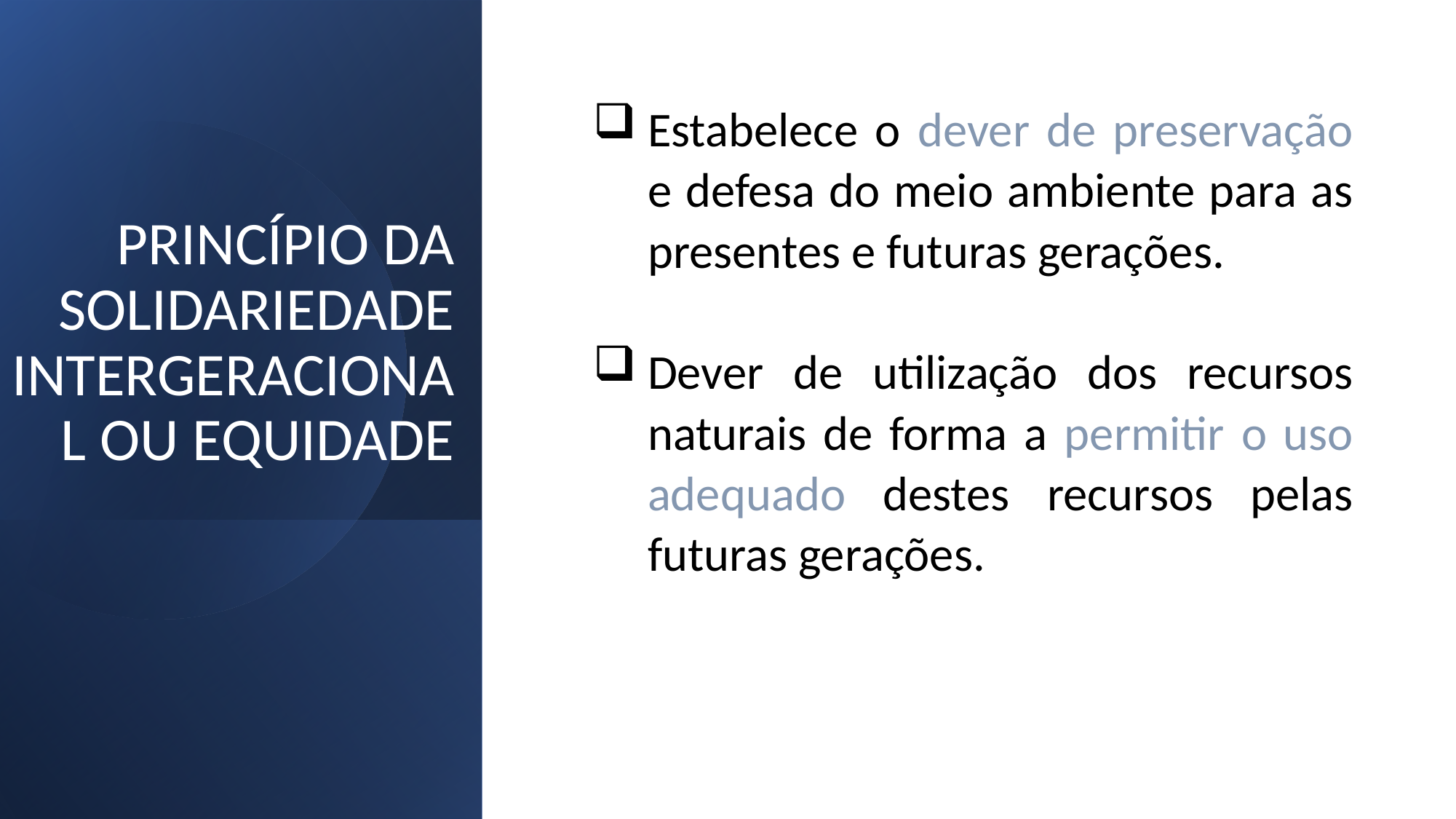

Estabelece o dever de preservação e defesa do meio ambiente para as presentes e futuras gerações.

Dever de utilização dos recursos naturais de forma a permitir o uso adequado destes recursos pelas futuras gerações.

PRINCÍPIO DA SOLIDARIEDADE INTERGERACIONAL OU EQUIDADE